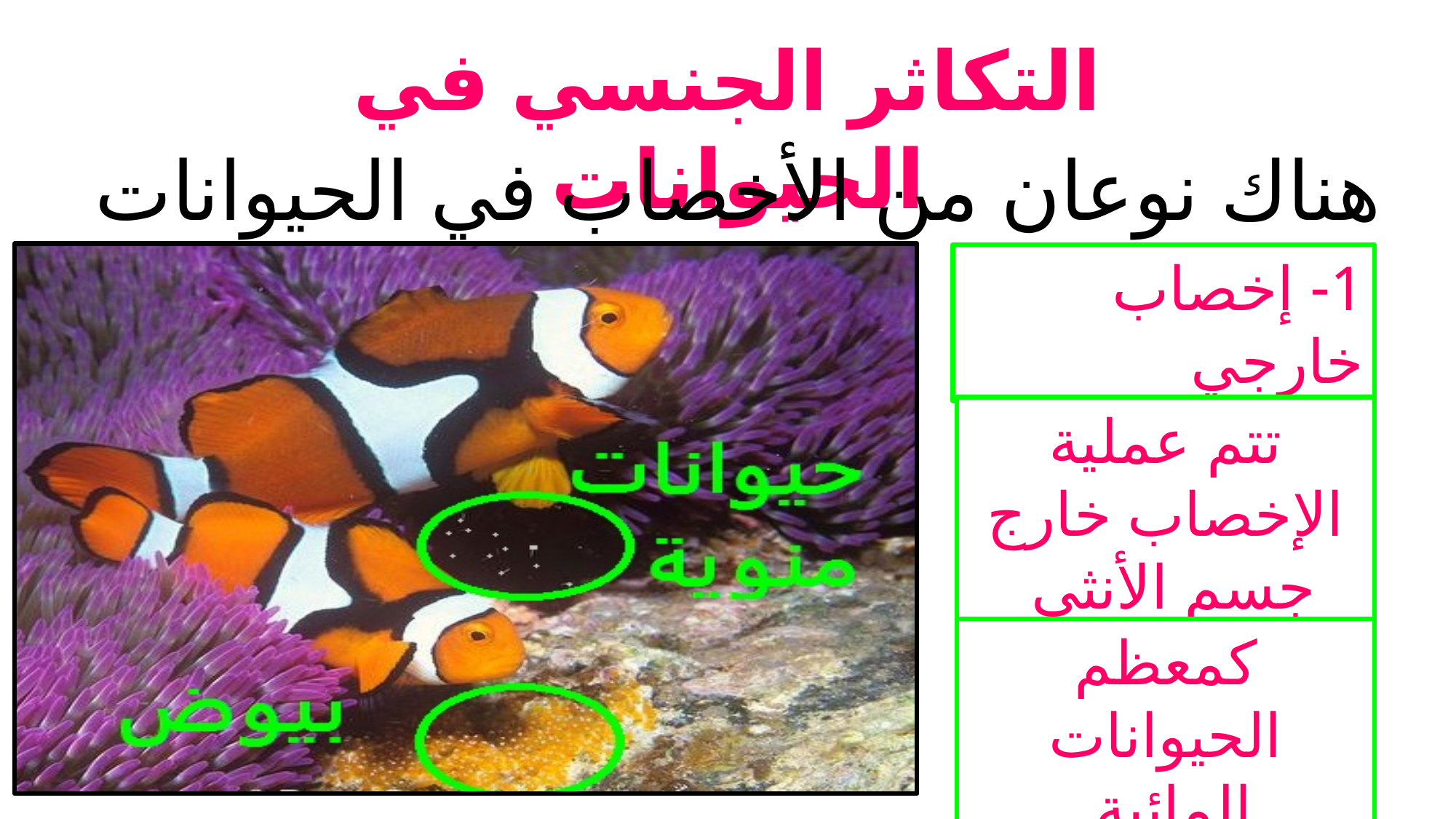

التكاثر الجنسي في الحيوانات
هناك نوعان من الأخصاب في الحيوانات

1- إخصاب خارجي
تتم عملية الإخصاب خارج جسم الأنثى
كمعظم الحيوانات المائية